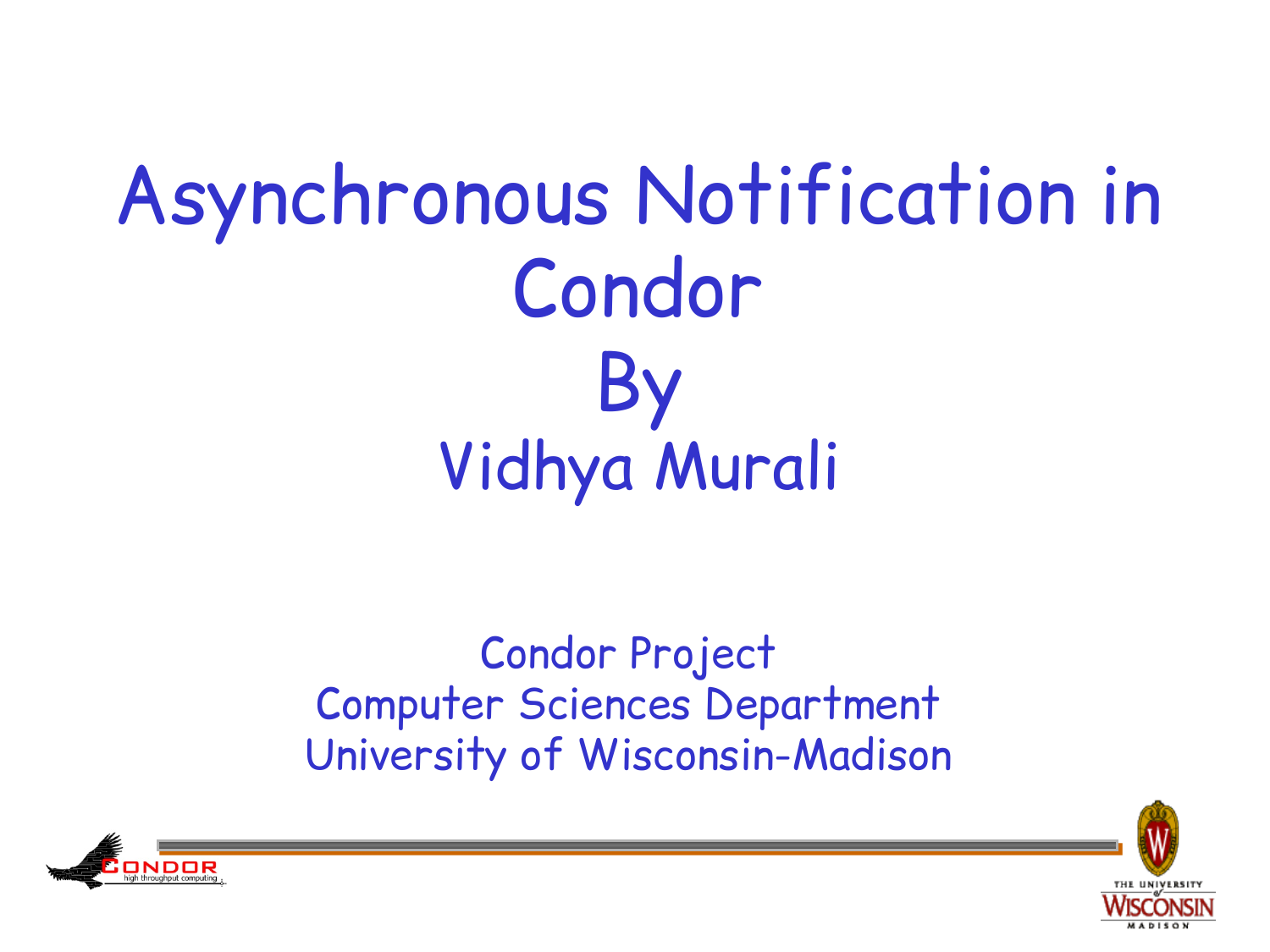

# Asynchronous Notification in Condor By Vidhya Murali